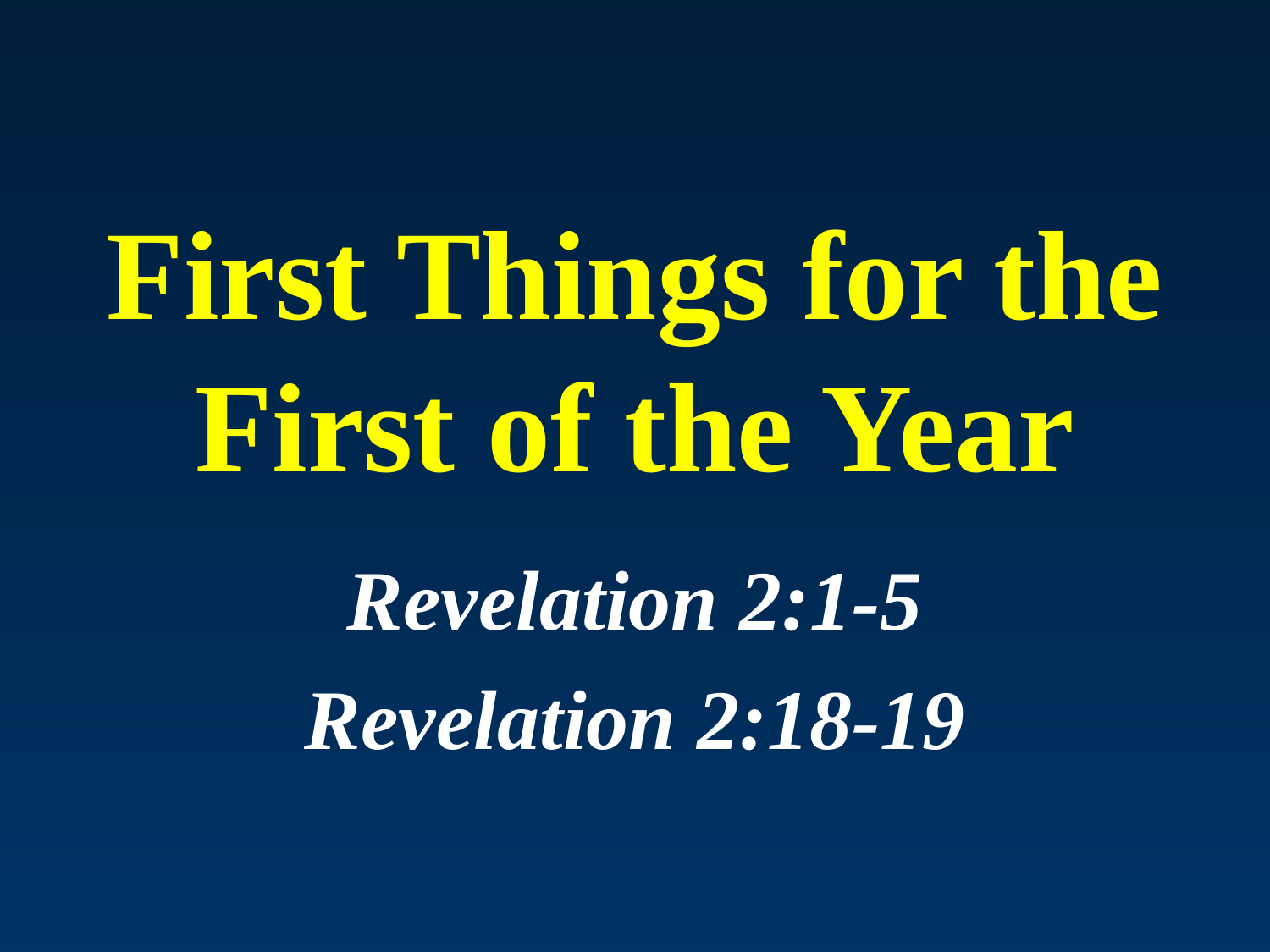

# First Things for the First of the Year
Revelation 2:1-5
Revelation 2:18-19